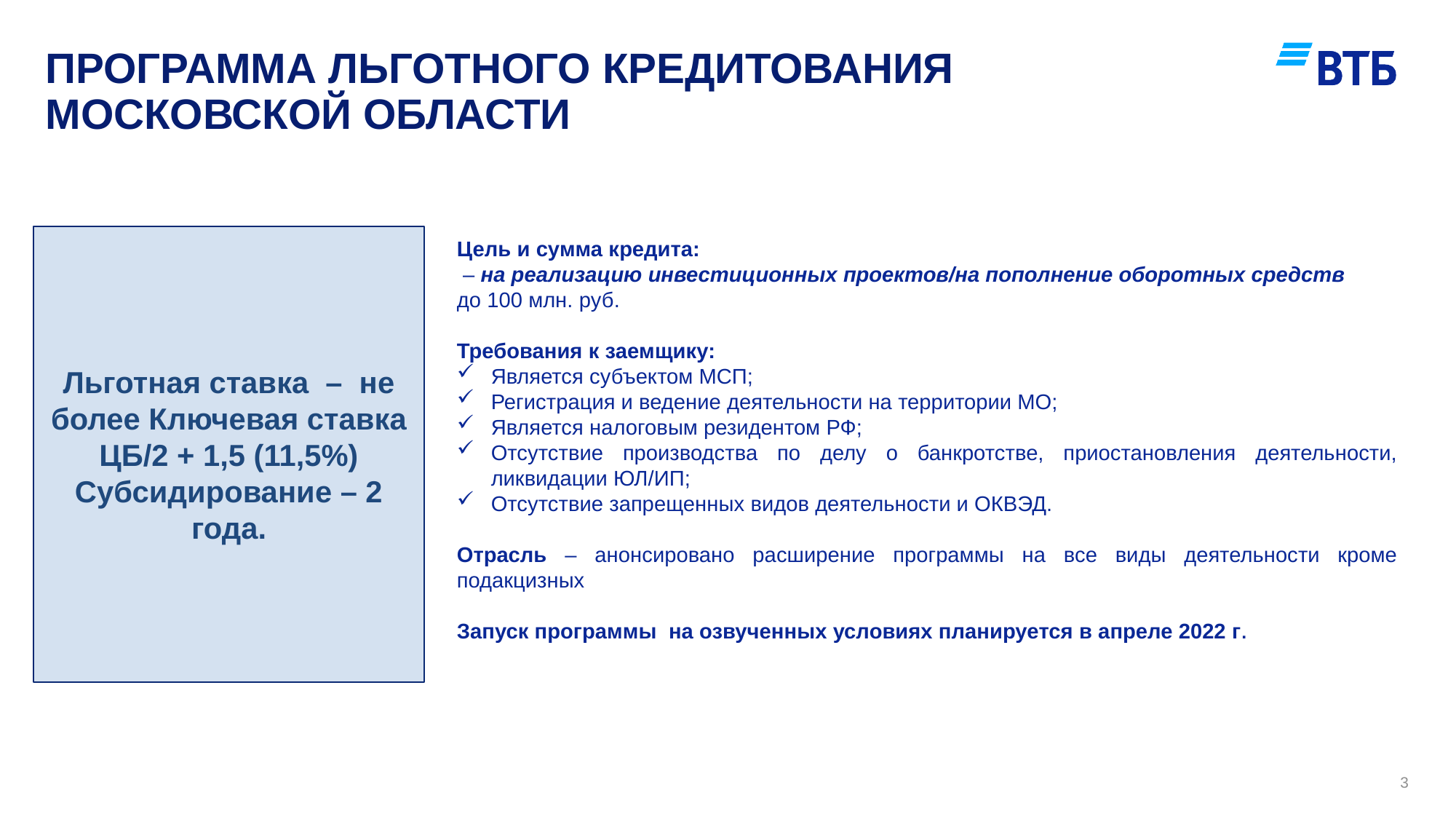

# Программа льготного кредитования Московской области

Льготная ставка  –  не более Ключевая ставка ЦБ/2 + 1,5 (11,5%)
Субсидирование – 2 года.

Цель и сумма кредита:
 – на реализацию инвестиционных проектов/на пополнение оборотных средств
до 100 млн. руб.

Требования к заемщику:
Является субъектом МСП;
Регистрация и ведение деятельности на территории МО;
Является налоговым резидентом РФ;
Отсутствие производства по делу о банкротстве, приостановления деятельности, ликвидации ЮЛ/ИП;
Отсутствие запрещенных видов деятельности и ОКВЭД.

Отрасль – анонсировано расширение программы на все виды деятельности кроме подакцизных

Запуск программы  на озвученных условиях планируется в апреле 2022 г.

3